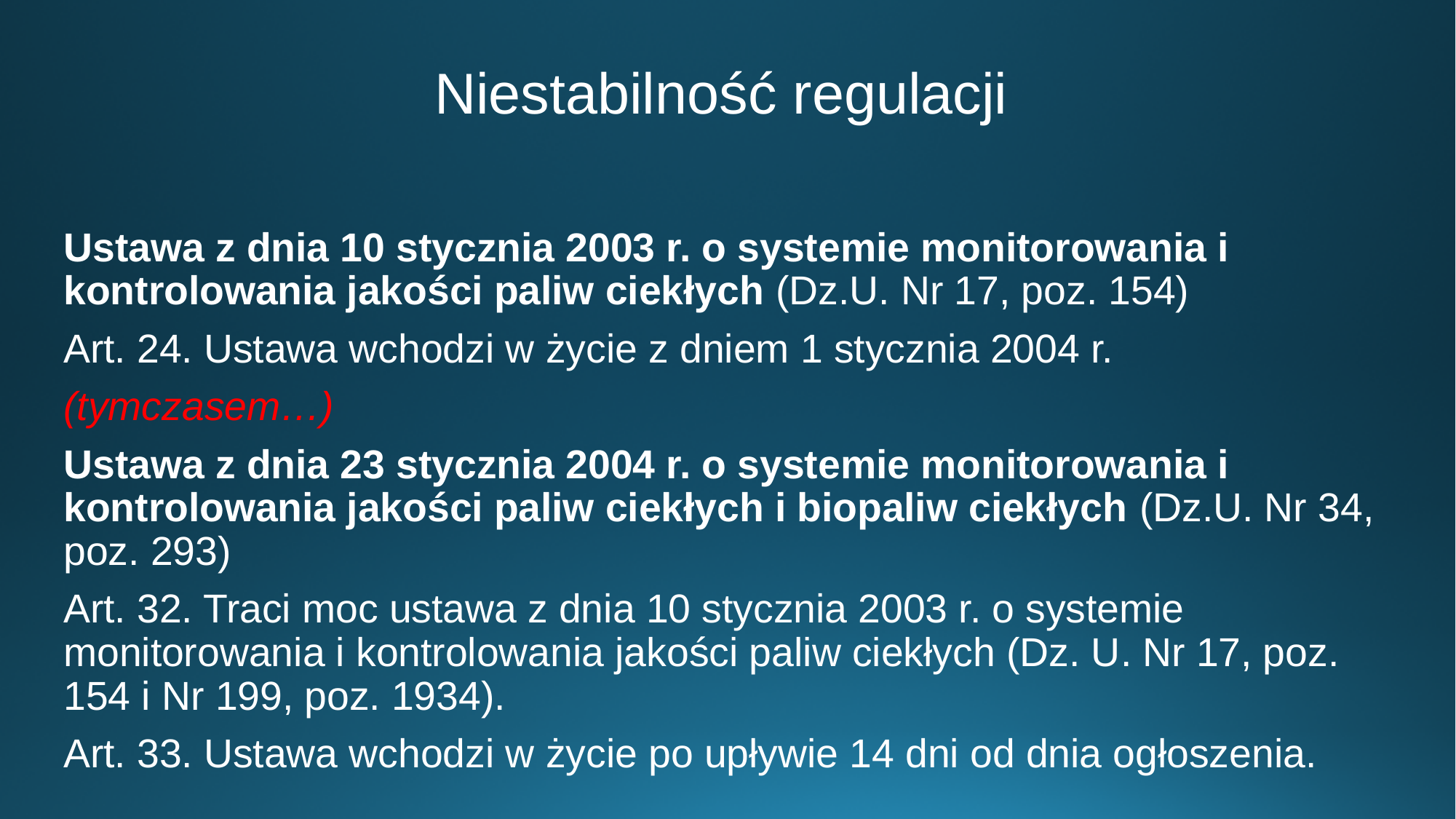

# Niestabilność regulacji
Ustawa z dnia 10 stycznia 2003 r. o systemie monitorowania i kontrolowania jakości paliw ciekłych (Dz.U. Nr 17, poz. 154)
Art. 24. Ustawa wchodzi w życie z dniem 1 stycznia 2004 r.
(tymczasem…)
Ustawa z dnia 23 stycznia 2004 r. o systemie monitorowania i kontrolowania jakości paliw ciekłych i biopaliw ciekłych (Dz.U. Nr 34, poz. 293)
Art. 32. Traci moc ustawa z dnia 10 stycznia 2003 r. o systemie monitorowania i kontrolowania jakości paliw ciekłych (Dz. U. Nr 17, poz. 154 i Nr 199, poz. 1934).
Art. 33. Ustawa wchodzi w życie po upływie 14 dni od dnia ogłoszenia.